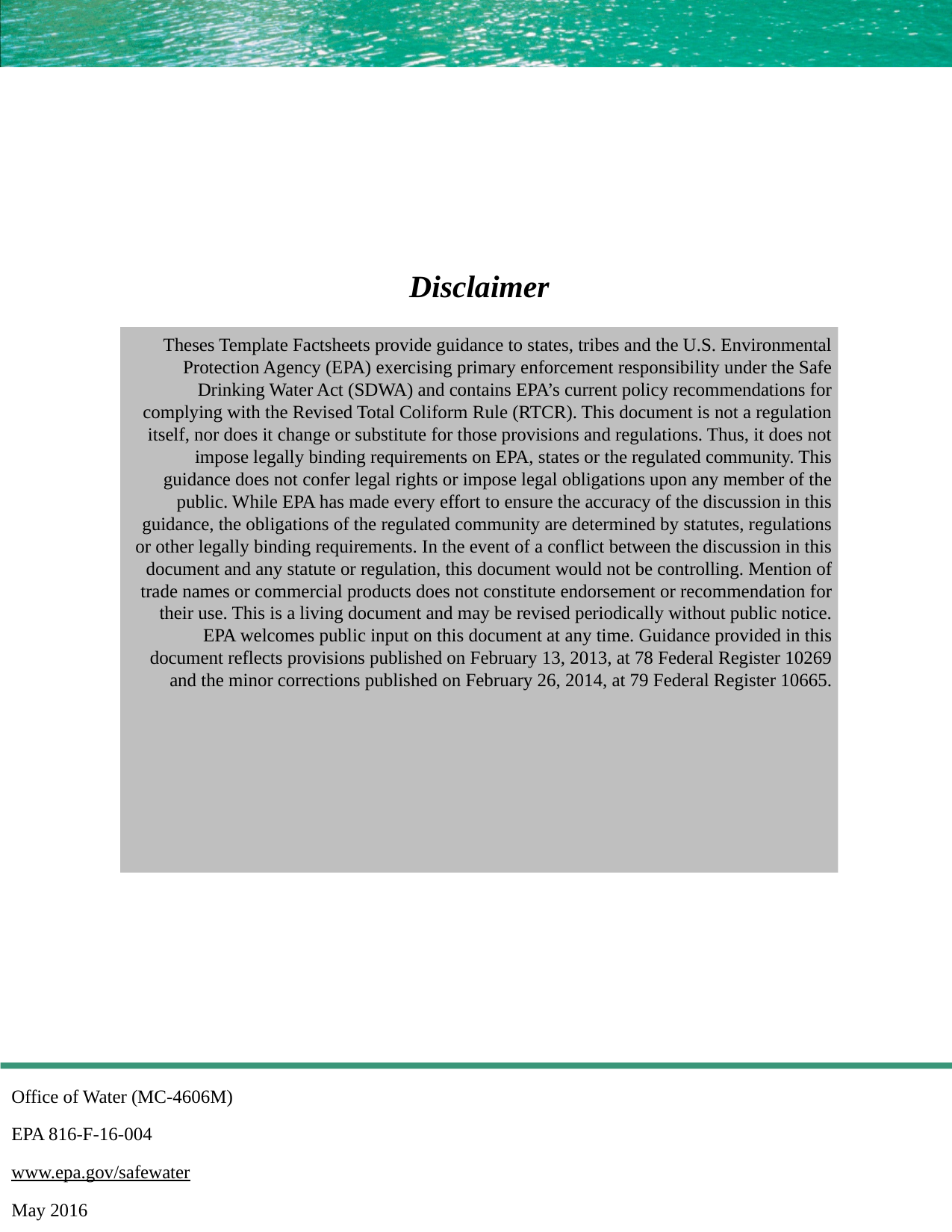

# Disclaimer
Theses Template Factsheets provide guidance to states, tribes and the U.S. Environmental Protection Agency (EPA) exercising primary enforcement responsibility under the Safe Drinking Water Act (SDWA) and contains EPA’s current policy recommendations for complying with the Revised Total Coliform Rule (RTCR). This document is not a regulation itself, nor does it change or substitute for those provisions and regulations. Thus, it does not impose legally binding requirements on EPA, states or the regulated community. This guidance does not confer legal rights or impose legal obligations upon any member of the public. While EPA has made every effort to ensure the accuracy of the discussion in this guidance, the obligations of the regulated community are determined by statutes, regulations or other legally binding requirements. In the event of a conflict between the discussion in this document and any statute or regulation, this document would not be controlling. Mention of trade names or commercial products does not constitute endorsement or recommendation for their use. This is a living document and may be revised periodically without public notice. EPA welcomes public input on this document at any time. Guidance provided in this document reflects provisions published on February 13, 2013, at 78 Federal Register 10269 and the minor corrections published on February 26, 2014, at 79 Federal Register 10665.
Office of Water (MC-4606M)
EPA 816-F-16-004
www.epa.gov/safewater
May 2016